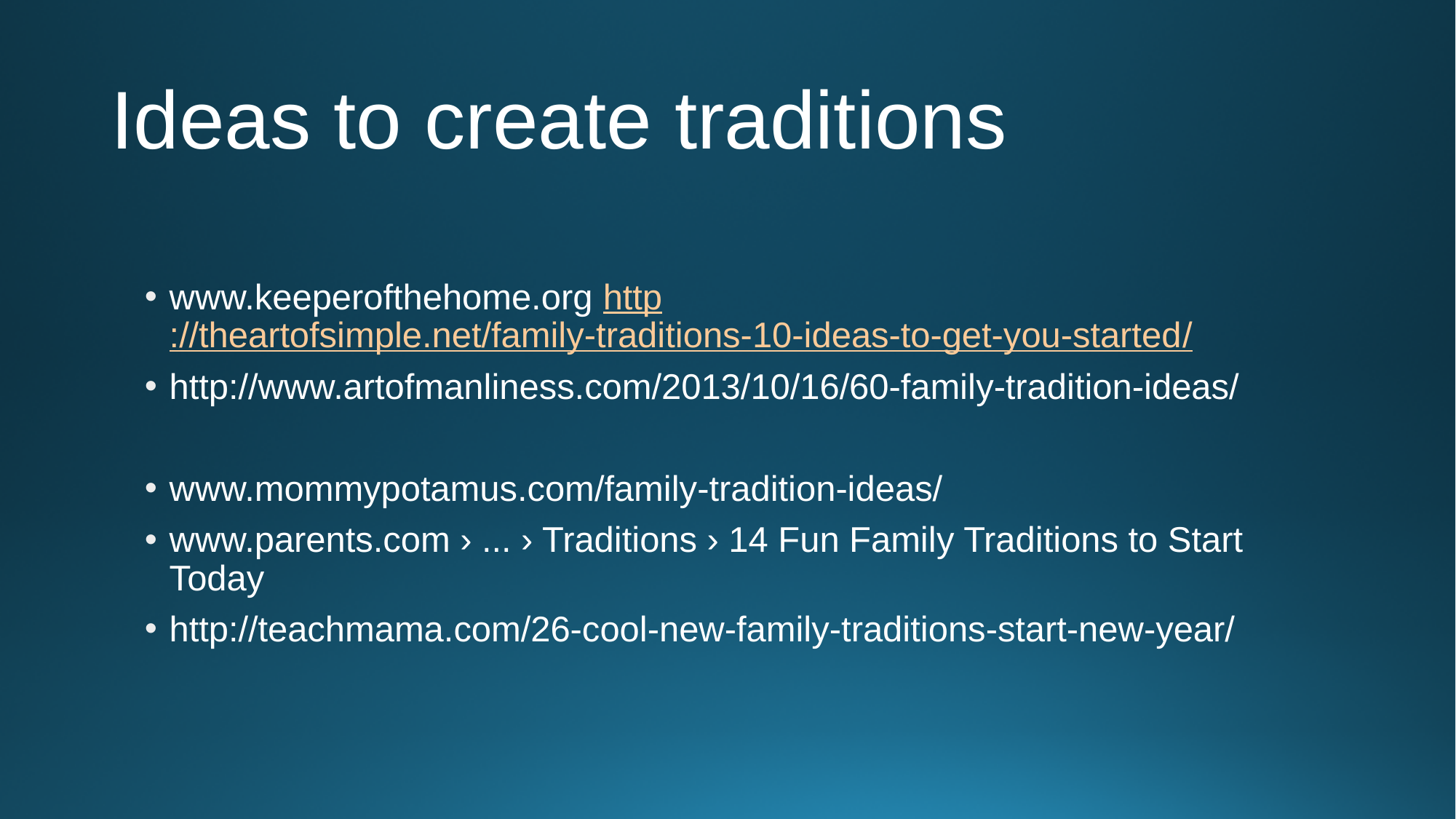

# Ideas to create traditions

www.keeperofthehome.org http://theartofsimple.net/family-traditions-10-ideas-to-get-you-started/
http://www.artofmanliness.com/2013/10/16/60-family-tradition-ideas/

www.mommypotamus.com/family-tradition-ideas/
www.parents.com › ... › Traditions › 14 Fun Family Traditions to Start Today
http://teachmama.com/26-cool-new-family-traditions-start-new-year/